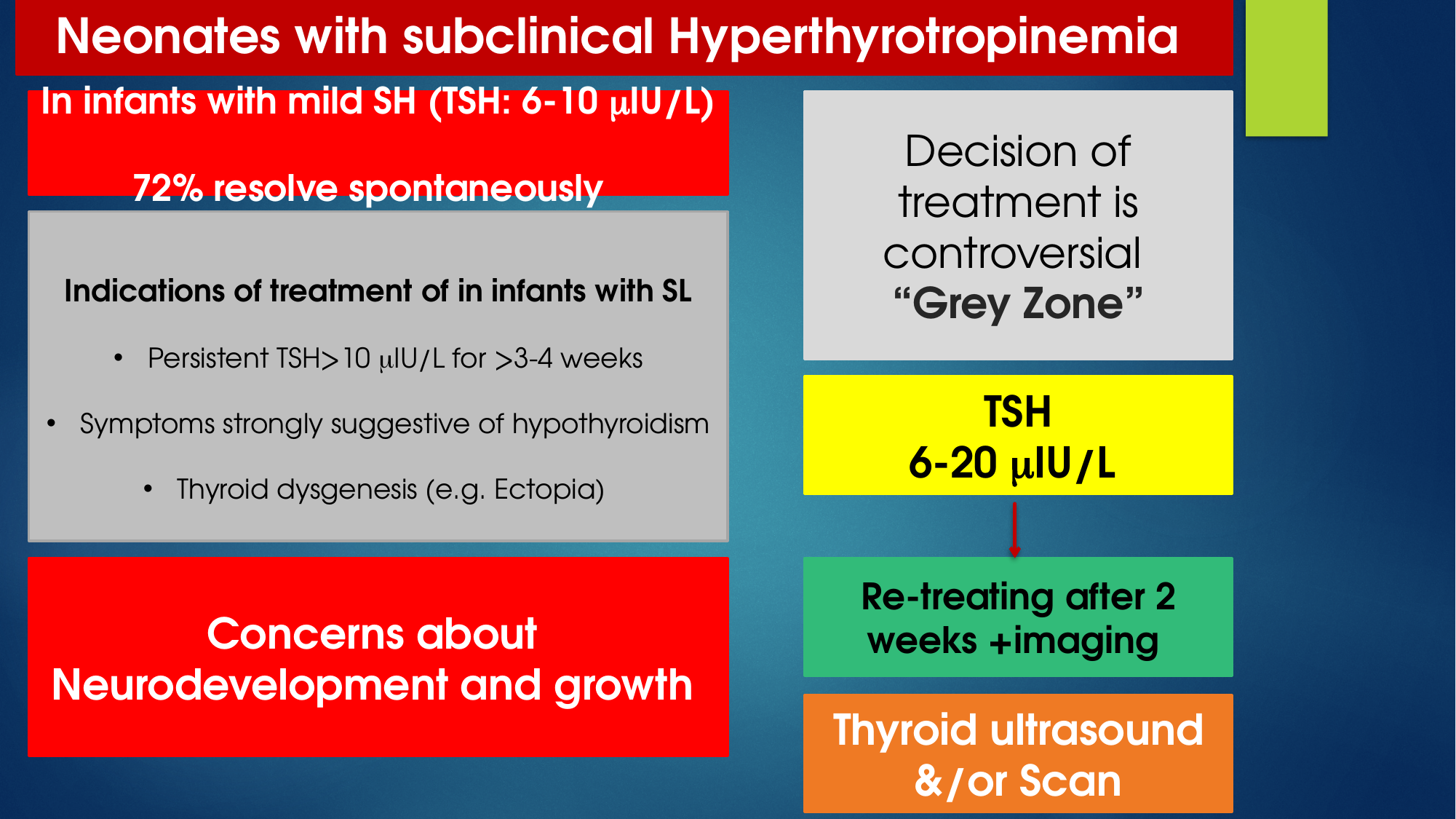

Neonates with subclinical Hyperthyrotropinemia

In infants with mild SH (TSH: 6-10 μIU/L)
72% resolve spontaneously
Decision of treatment is controversial
“Grey Zone”
Indications of treatment of in infants with SL
Persistent TSH>10 μIU/L for >3-4 weeks
Symptoms strongly suggestive of hypothyroidism
Thyroid dysgenesis (e.g. Ectopia)

TSH
6-20 μIU/L
Concerns about
Neurodevelopment and growth
Re-treating after 2 weeks +imaging
Thyroid ultrasound &/or Scan